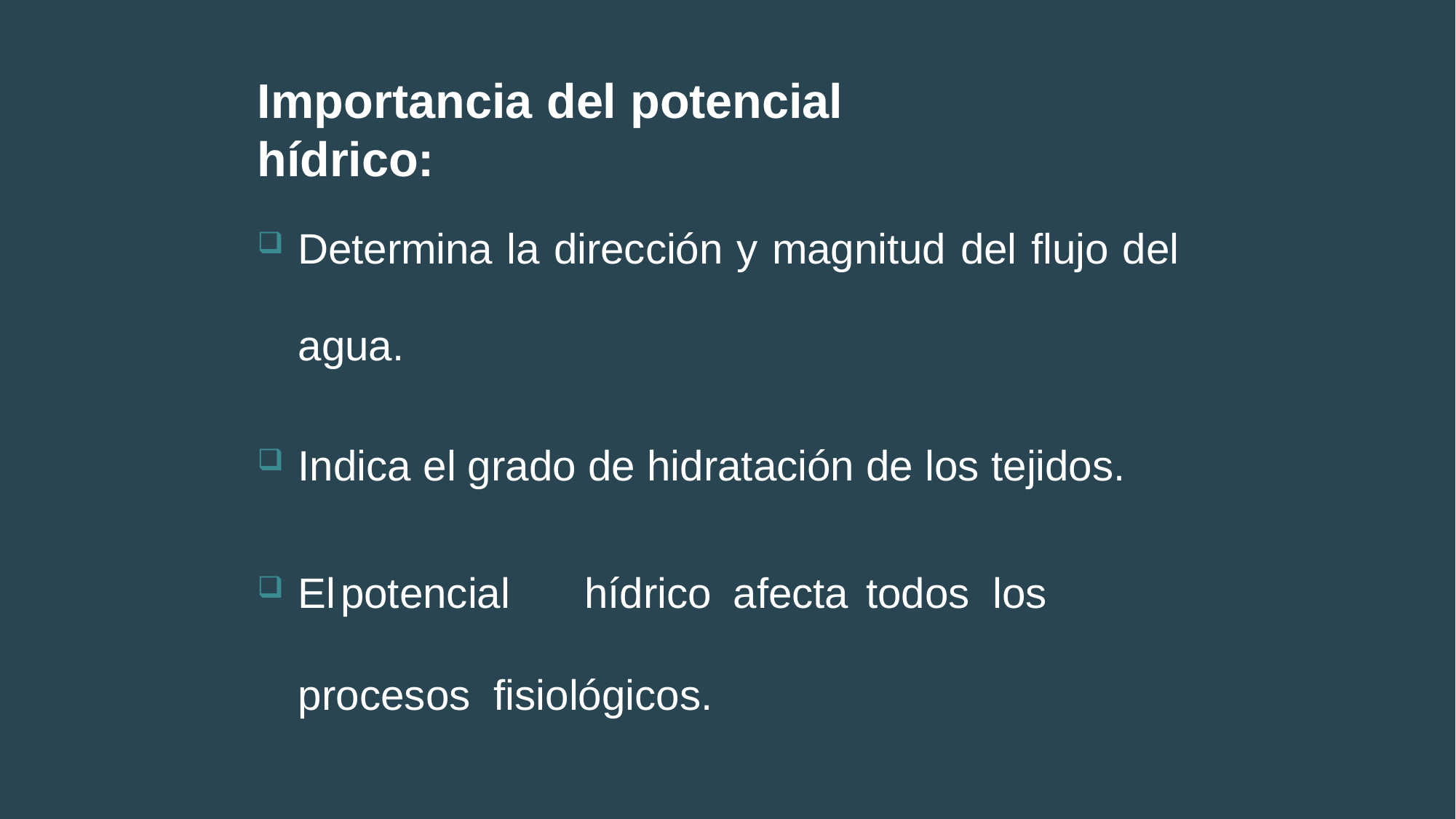

# Importancia del potencial hídrico:
Determina la dirección y magnitud del flujo del

agua.

Indica el grado de hidratación de los tejidos.
El	potencial	hídrico	afecta	todos	los	procesos  fisiológicos.